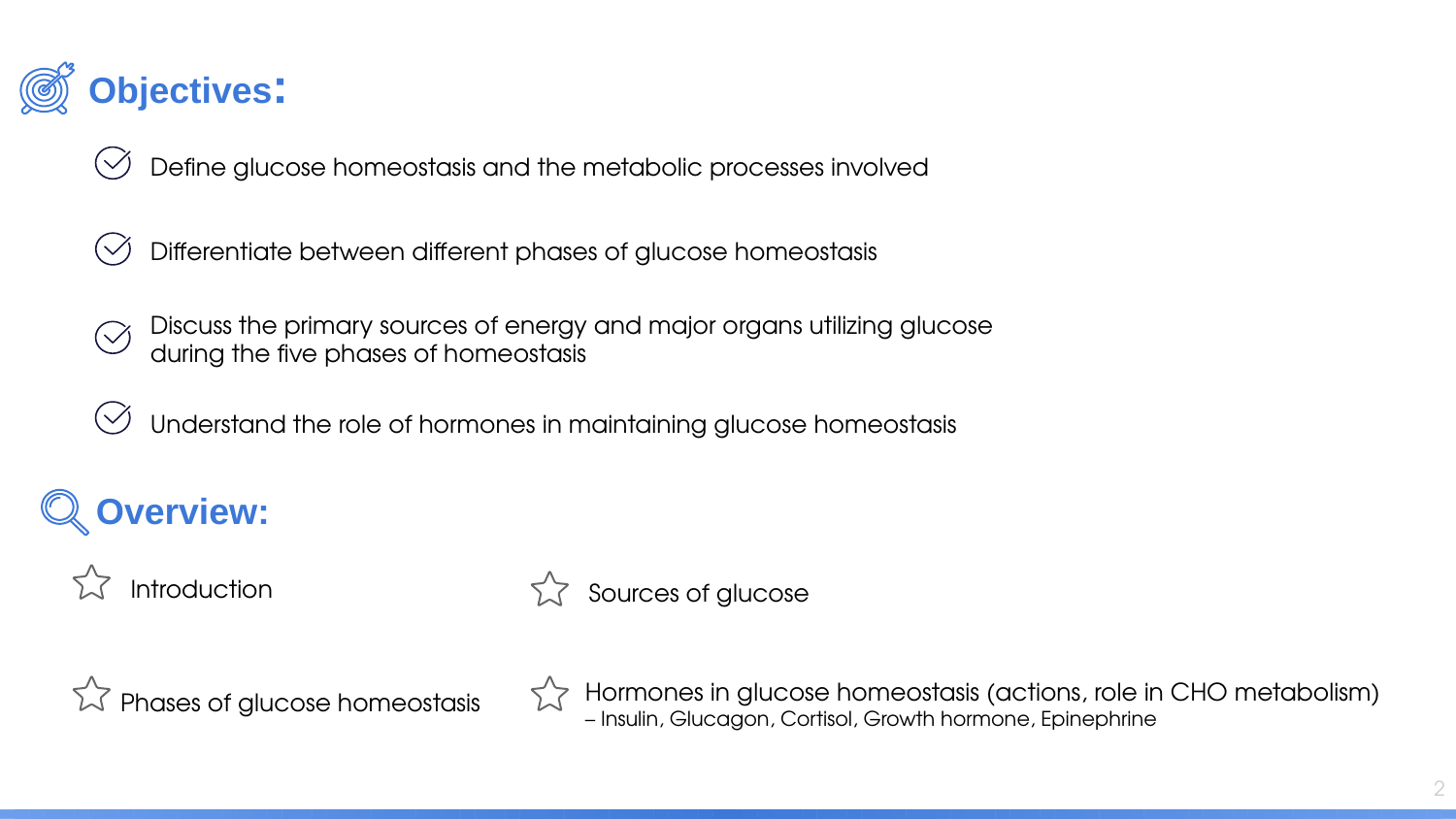

Objectives:

Define glucose homeostasis and the metabolic processes involved

Differentiate between different phases of glucose homeostasis

Discuss the primary sources of energy and major organs utilizing glucose during the five phases of homeostasis

Understand the role of hormones in maintaining glucose homeostasis

Overview:

Introduction
Sources of glucose

Phases of glucose homeostasis

Hormones in glucose homeostasis (actions, role in CHO metabolism)
– Insulin, Glucagon, Cortisol, Growth hormone, Epinephrine

2